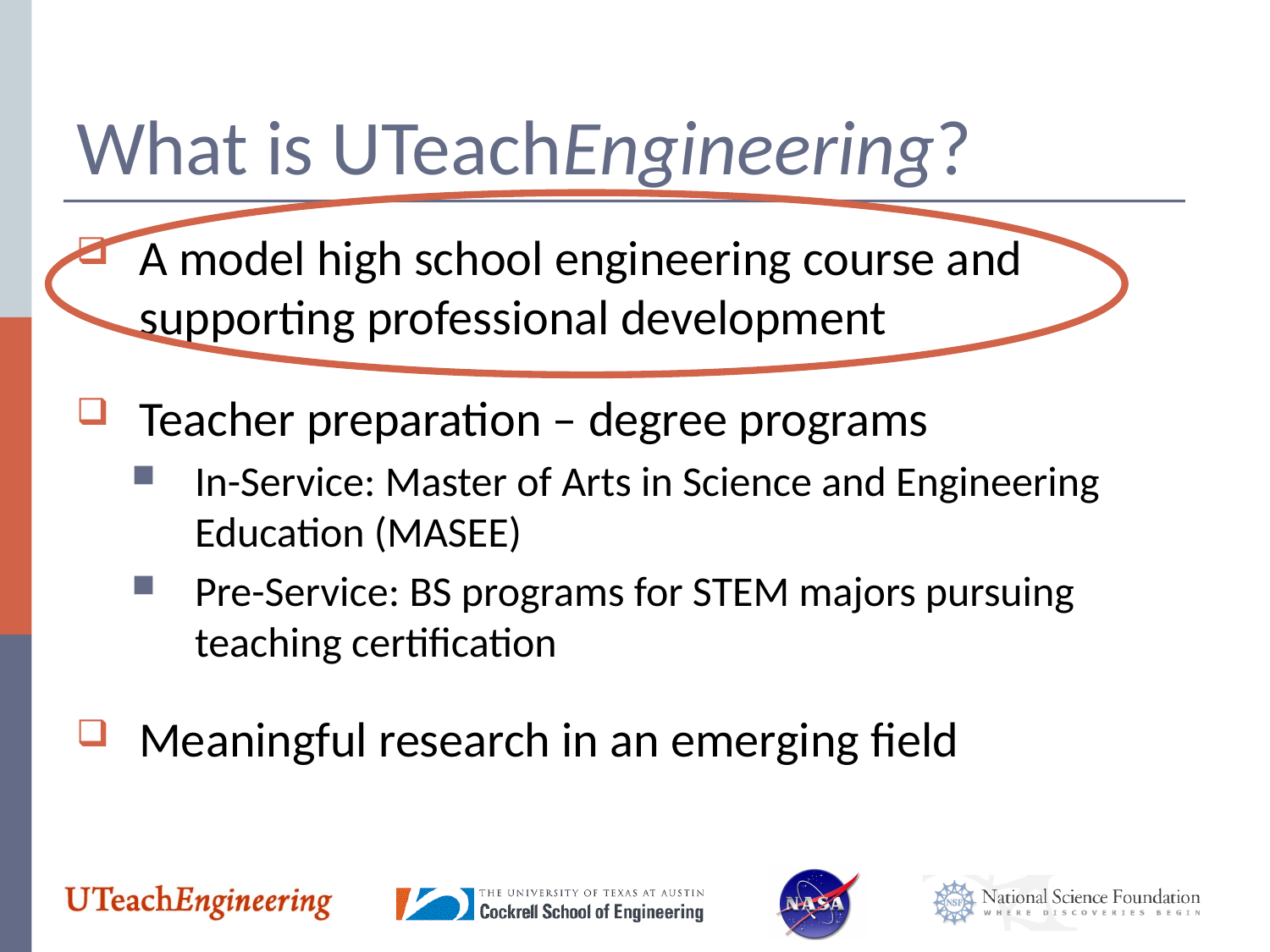

# What is UTeachEngineering?

A model high school engineering course and supporting professional development
Teacher preparation – degree programs
In-Service: Master of Arts in Science and Engineering Education (MASEE)
Pre-Service: BS programs for STEM majors pursuing teaching certification
Meaningful research in an emerging field